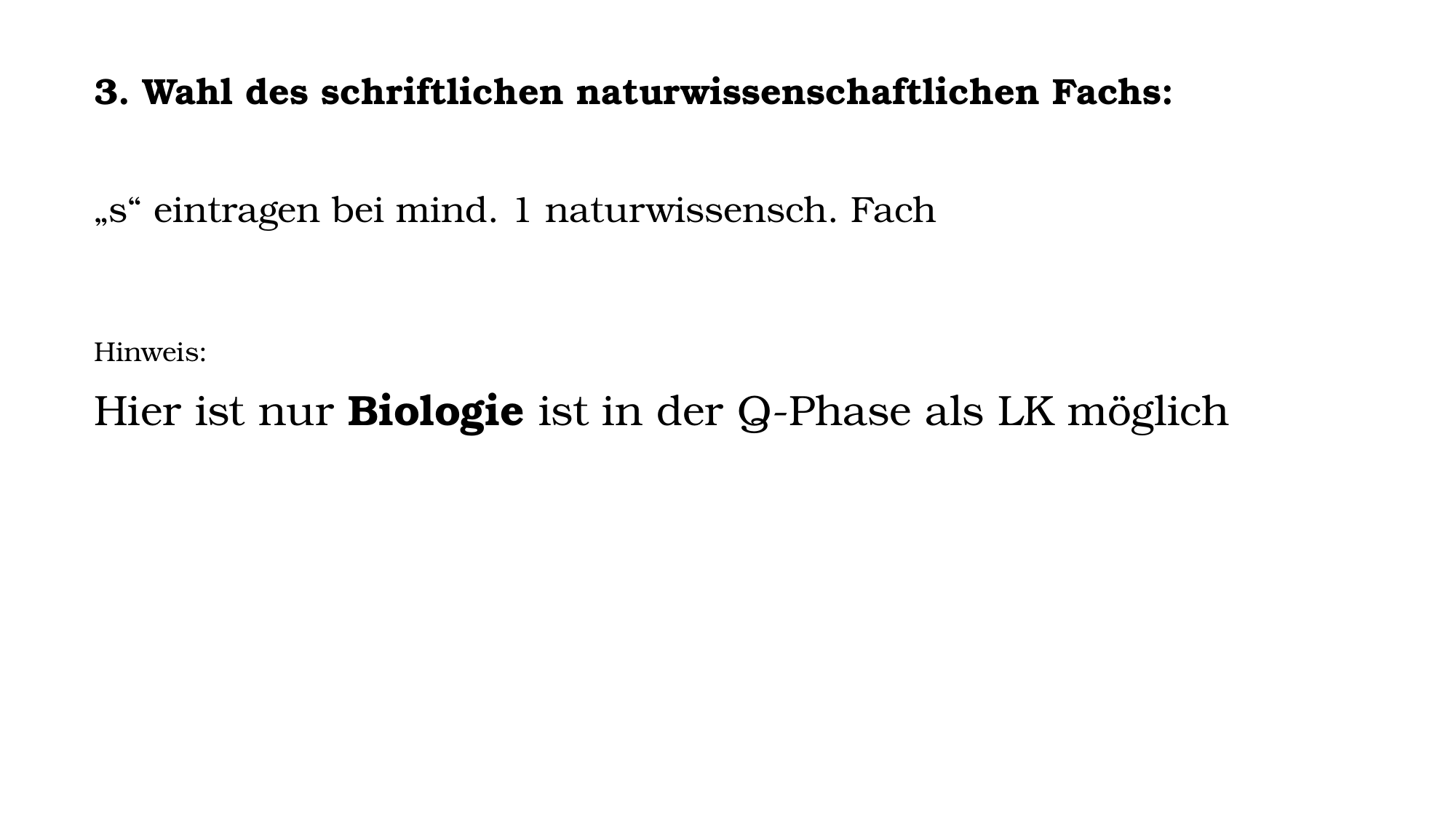

3. Wahl des schriftlichen naturwissenschaftlichen Fachs:

„s“ eintragen bei mind. 1 naturwissensch. Fach

Hinweis:
Hier ist nur Biologie ist in der Q-Phase als LK möglich